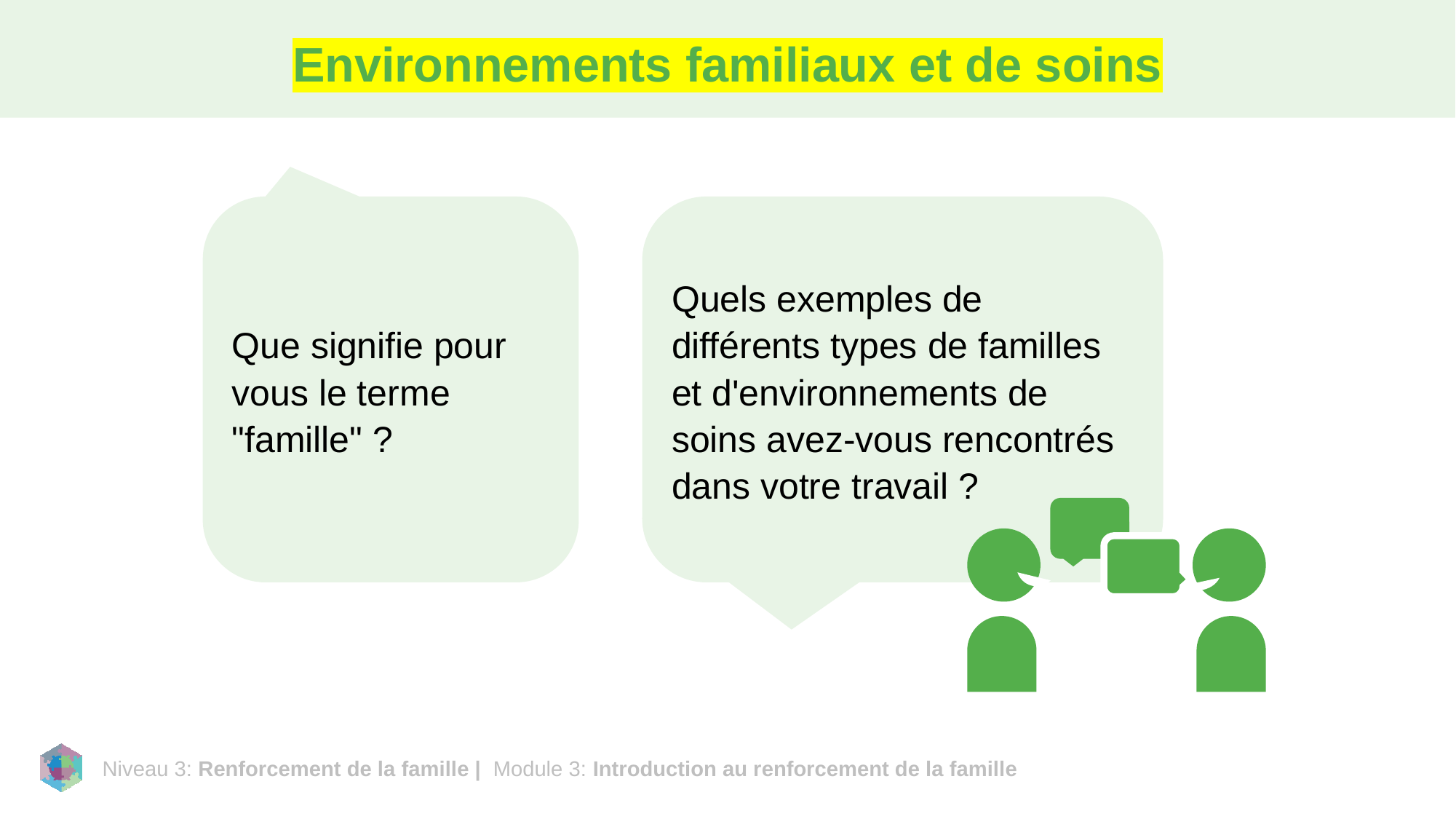

# Environnements familiaux et de soins
Que signifie pour vous le terme "famille" ?
Quels exemples de différents types de familles et d'environnements de soins avez-vous rencontrés dans votre travail ?